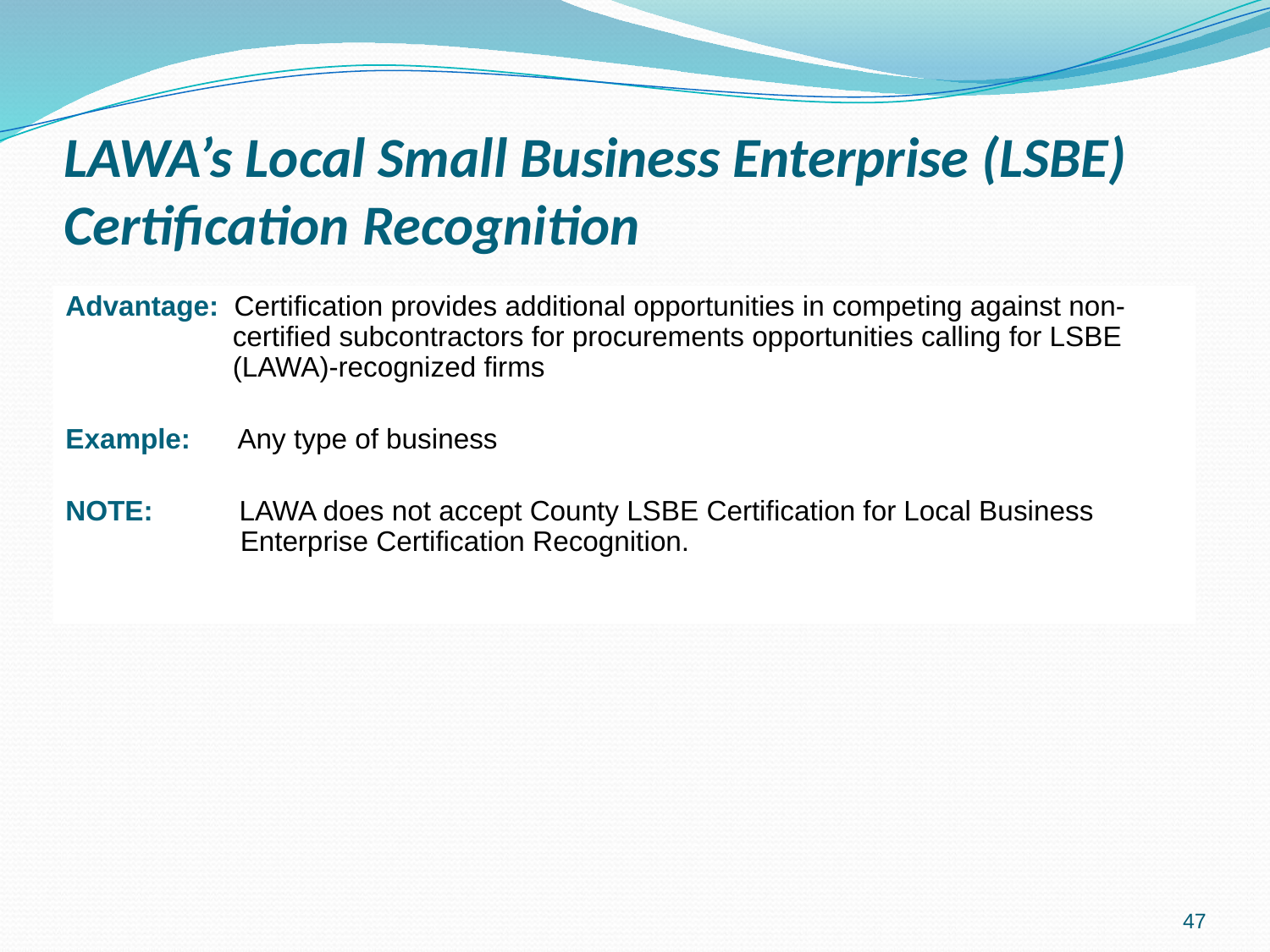

# LAWA’s Local Small Business Enterprise (LSBE) Certification Recognition
Advantage:  Certification provides additional opportunities in competing against non-certified subcontractors for procurements opportunities calling for LSBE (LAWA)-recognized firms

Example:      Any type of business

NOTE:           LAWA does not accept County LSBE Certification for Local Business Enterprise Certification Recognition.
47